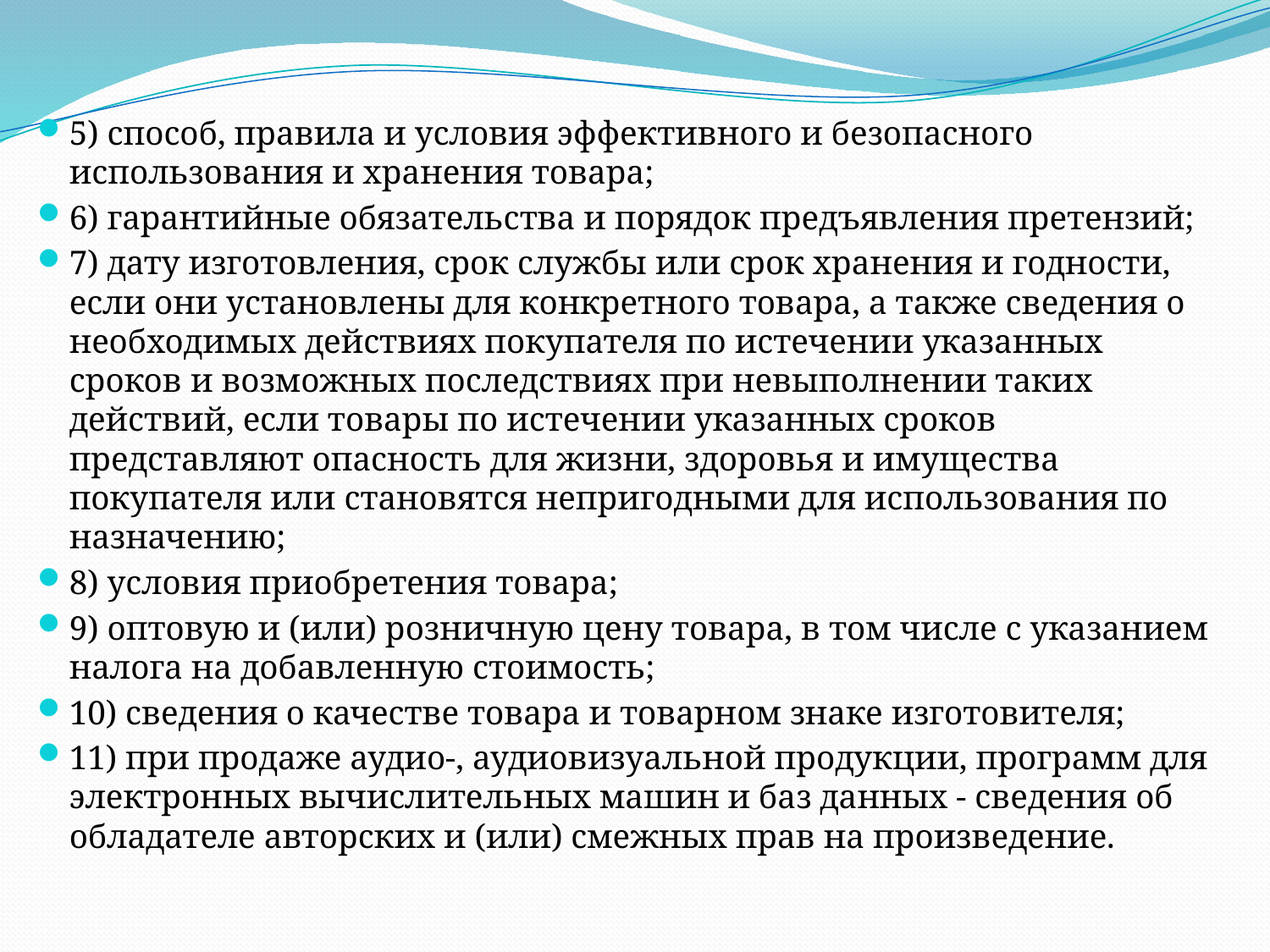

5) способ, правила и условия эффективного и безопасного использования и хранения товара;
6) гарантийные обязательства и порядок предъявления претензий;
7) дату изготовления, срок службы или срок хранения и годности, если они установлены для конкретного товара, а также сведения о необходимых действиях покупателя по истечении указанных сроков и возможных последствиях при невыполнении таких действий, если товары по истечении указанных сроков представляют опасность для жизни, здоровья и имущества покупателя или становятся непригодными для использования по назначению;
8) условия приобретения товара;
9) оптовую и (или) розничную цену товара, в том числе с указанием налога на добавленную стоимость;
10) сведения о качестве товара и товарном знаке изготовителя;
11) при продаже аудио-, аудиовизуальной продукции, программ для электронных вычислительных машин и баз данных - сведения об обладателе авторских и (или) смежных прав на произведение.